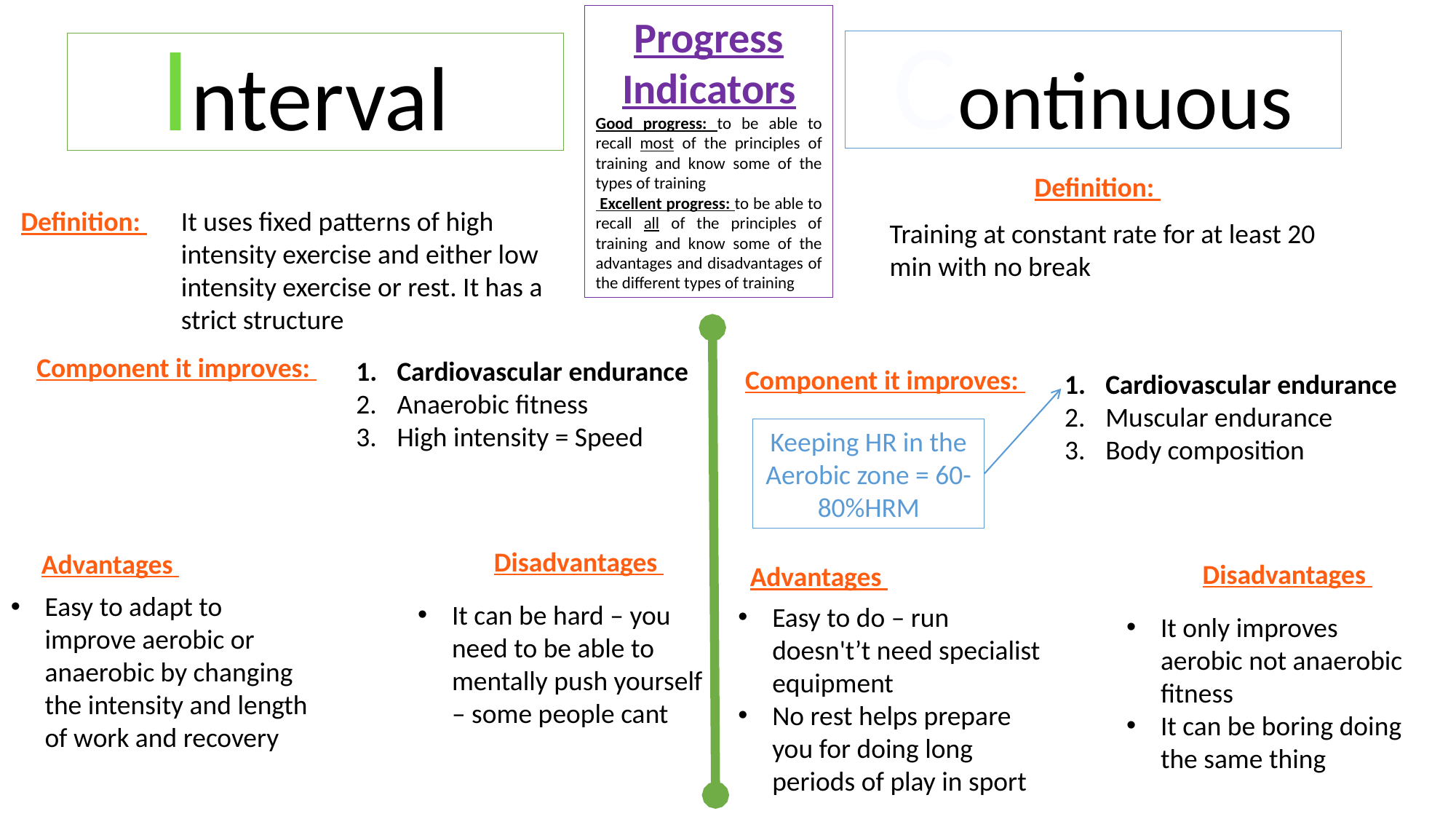

Progress Indicators
Good progress: to be able to recall most of the principles of training and know some of the types of training
 Excellent progress: to be able to recall all of the principles of training and know some of the advantages and disadvantages of the different types of training
Continuous
# Interval
Definition:
It uses fixed patterns of high intensity exercise and either low intensity exercise or rest. It has a strict structure
Definition:
Training at constant rate for at least 20 min with no break
Component it improves:
Cardiovascular endurance
Anaerobic fitness
High intensity = Speed
Component it improves:
Cardiovascular endurance
Muscular endurance
Body composition
Keeping HR in the Aerobic zone = 60-80%HRM
Disadvantages
Advantages
Disadvantages
Advantages
Easy to adapt to improve aerobic or anaerobic by changing the intensity and length of work and recovery
It can be hard – you need to be able to mentally push yourself – some people cant
Easy to do – run doesn't’t need specialist equipment
No rest helps prepare you for doing long periods of play in sport
It only improves aerobic not anaerobic fitness
It can be boring doing the same thing